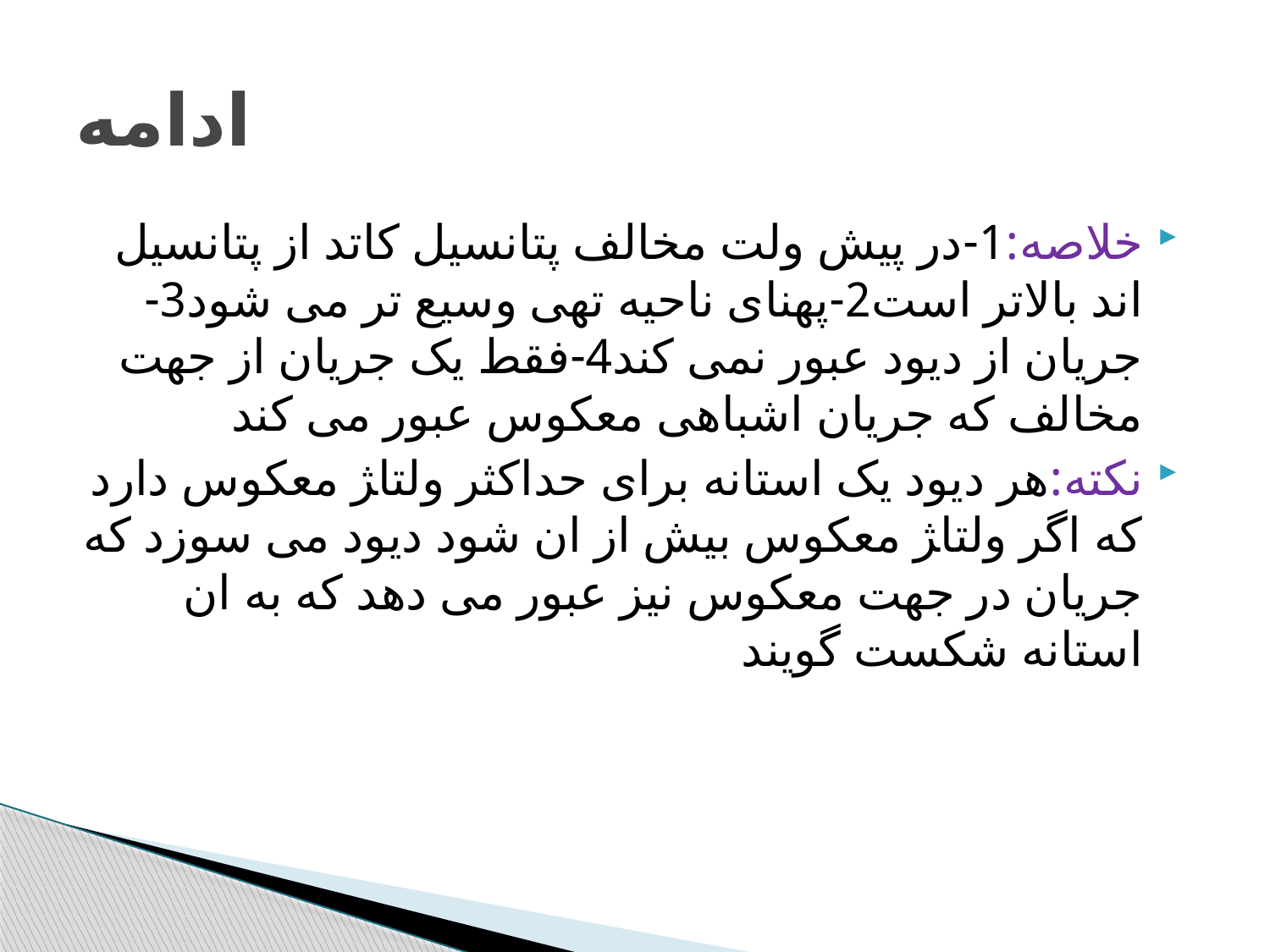

# ادامه
خلاصه:1-در پیش ولت مخالف پتانسیل کاتد از پتانسیل اند بالاتر است2-پهنای ناحیه تهی وسیع تر می شود3-جریان از دیود عبور نمی کند4-فقط یک جریان از جهت مخالف که جریان اشباهی معکوس عبور می کند
نکته:هر دیود یک استانه برای حداکثر ولتاﮋ معکوس دارد که اگر ولتاﮋ معکوس بیش از ان شود دیود می سوزد که جریان در جهت معکوس نیز عبور می دهد که به ان استانه شکست گویند